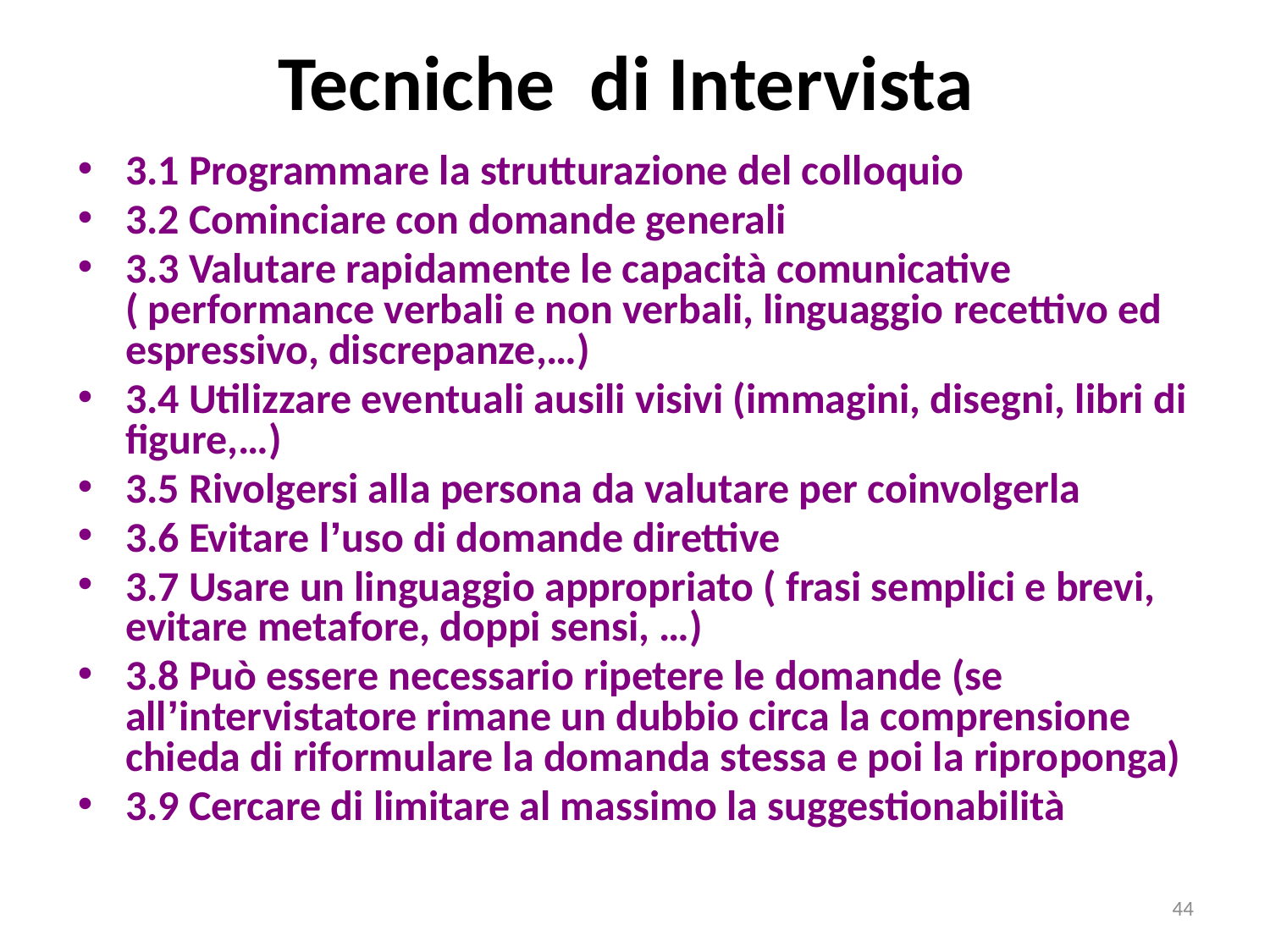

# Tecniche  di Intervista
3.1 Programmare la strutturazione del colloquio
3.2 Cominciare con domande generali
3.3 Valutare rapidamente le capacità comunicative ( performance verbali e non verbali, linguaggio recettivo ed espressivo, discrepanze,…)
3.4 Utilizzare eventuali ausili visivi (immagini, disegni, libri di figure,…)
3.5 Rivolgersi alla persona da valutare per coinvolgerla
3.6 Evitare l’uso di domande direttive
3.7 Usare un linguaggio appropriato ( frasi semplici e brevi, evitare metafore, doppi sensi, …)
3.8 Può essere necessario ripetere le domande (se all’intervistatore rimane un dubbio circa la comprensione chieda di riformulare la domanda stessa e poi la riproponga)
3.9 Cercare di limitare al massimo la suggestionabilità

44